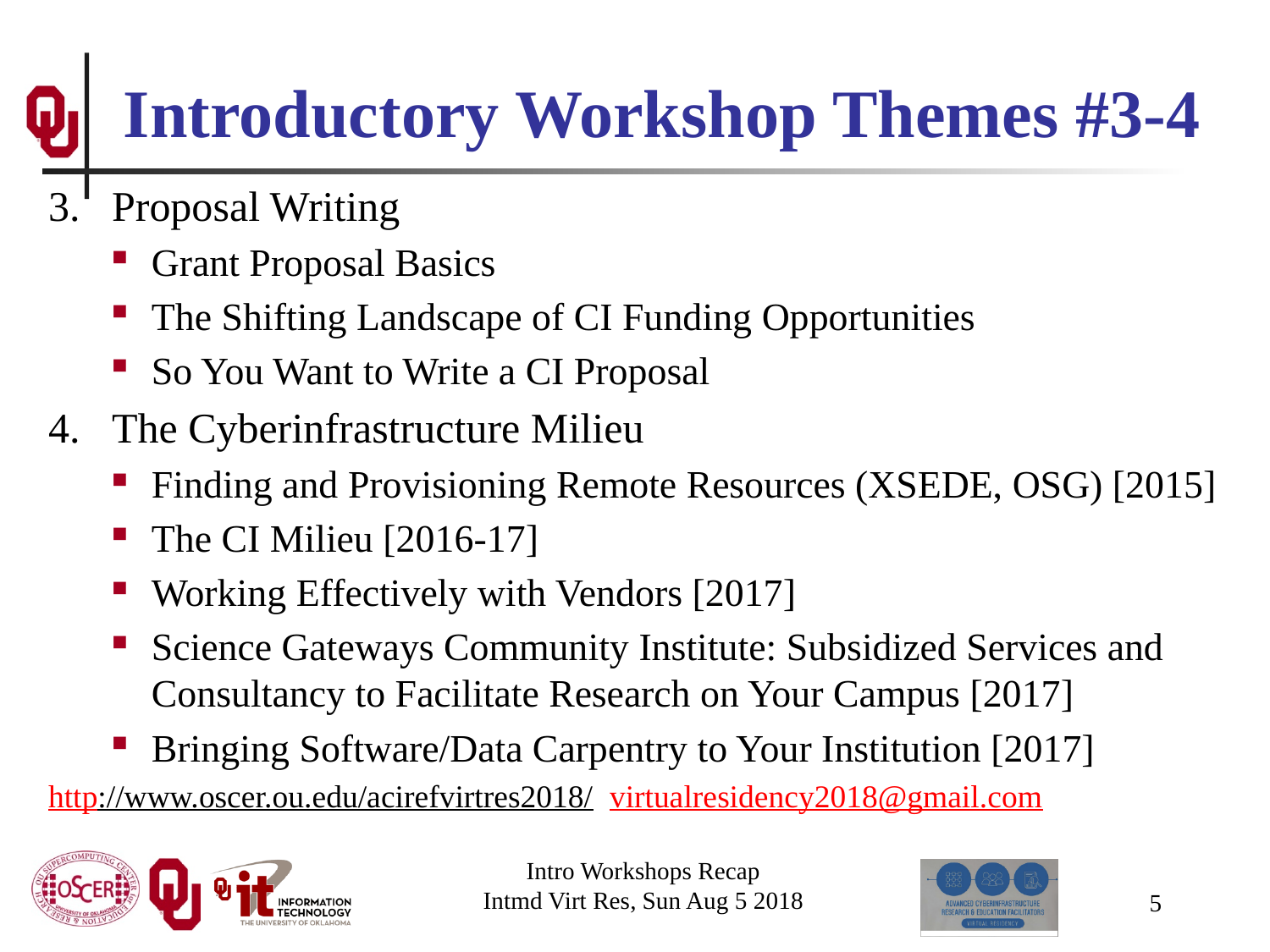

# Introductory Workshop Themes #3-4
Proposal Writing
Grant Proposal Basics
The Shifting Landscape of CI Funding Opportunities
So You Want to Write a CI Proposal
The Cyberinfrastructure Milieu
Finding and Provisioning Remote Resources (XSEDE, OSG) [2015]
The CI Milieu [2016-17]
Working Effectively with Vendors [2017]
Science Gateways Community Institute: Subsidized Services and Consultancy to Facilitate Research on Your Campus [2017]
Bringing Software/Data Carpentry to Your Institution [2017]
http://www.oscer.ou.edu/acirefvirtres2018/  virtualresidency2018@gmail.com
Intro Workshops Recap
Intmd Virt Res, Sun Aug 5 2018
5